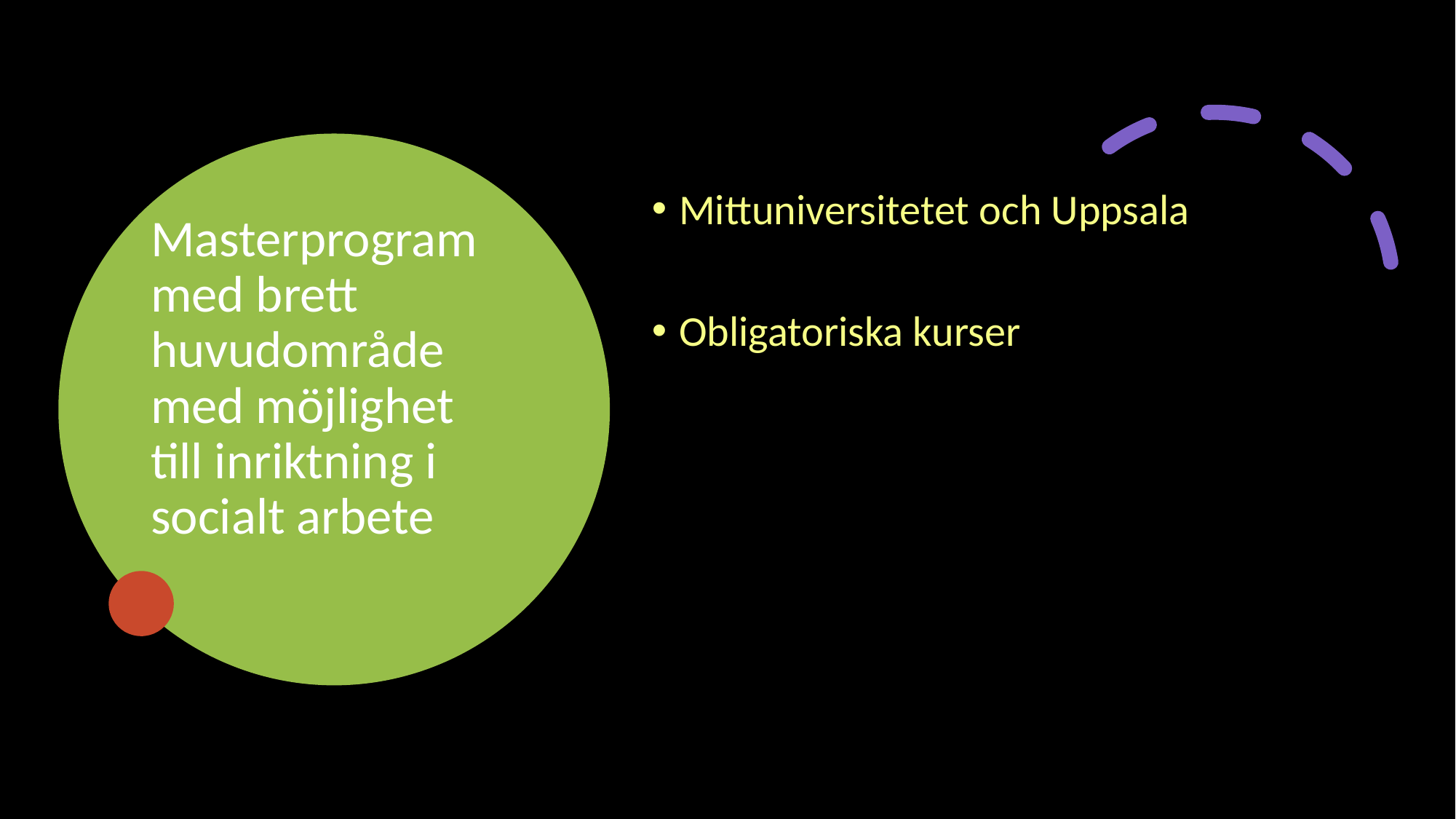

# Masterprogram med brett huvudområde med möjlighet till inriktning i socialt arbete
Mittuniversitetet och Uppsala

Obligatoriska kurser